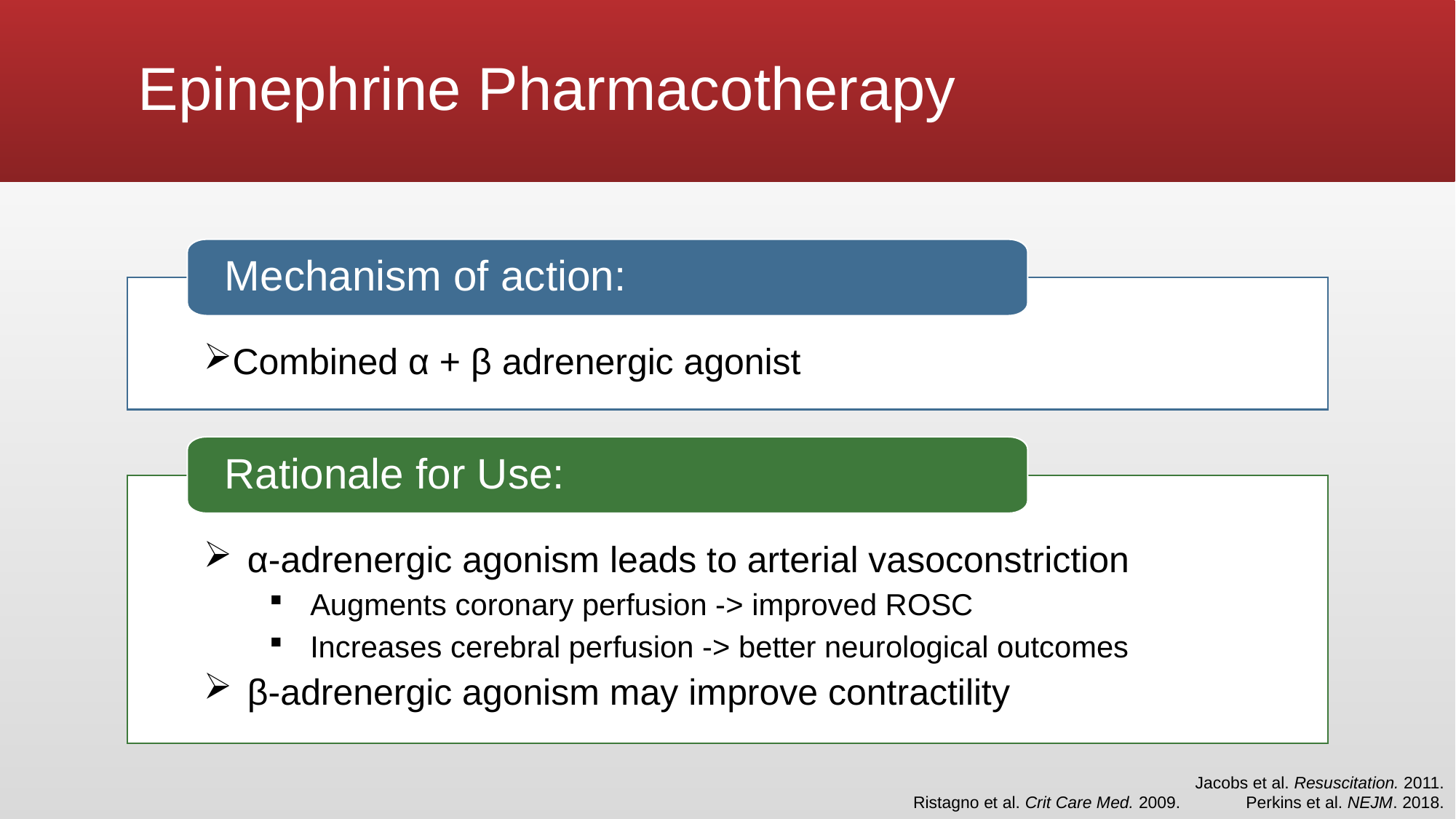

# Epinephrine Pharmacotherapy
Mechanism of action:
Combined α + β adrenergic agonist
Rationale for Use:
α-adrenergic agonism leads to arterial vasoconstriction
Augments coronary perfusion -> improved ROSC
Increases cerebral perfusion -> better neurological outcomes
β-adrenergic agonism may improve contractility

Ristagno et al. Crit Care Med. 2009.
Jacobs et al. Resuscitation. 2011.
Perkins et al. NEJM. 2018.